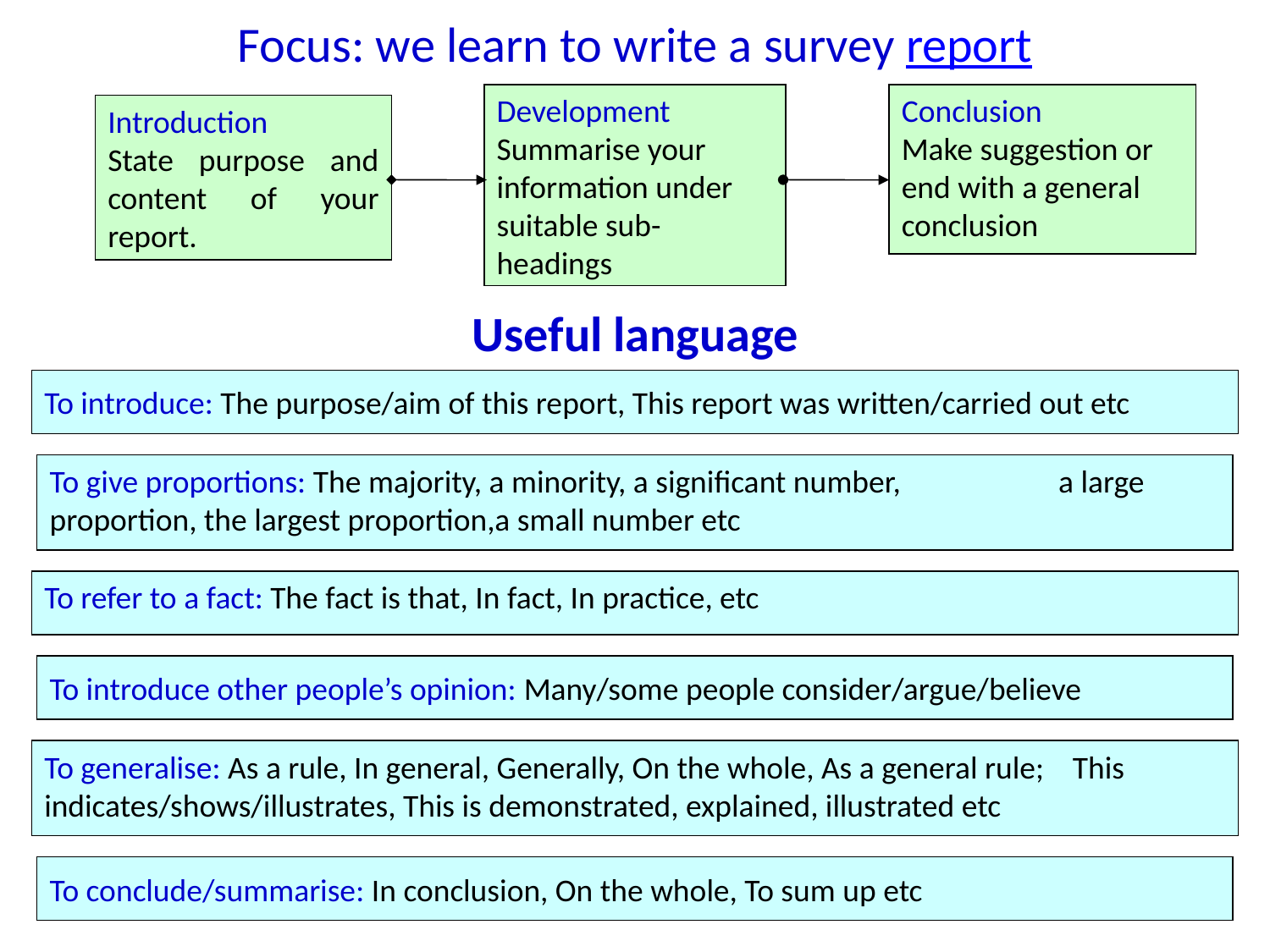

# Focus: we learn to write a survey report
Development
Summarise your information under suitable sub-headings
Conclusion
Make suggestion or end with a general conclusion
Introduction
State purpose and content of your report.

Useful language

To introduce: The purpose/aim of this report, This report was written/carried out etc
To give proportions: The majority, a minority, a significant number,                      a large proportion, the largest proportion,a small number etc
To refer to a fact: The fact is that, In fact, In practice, etc
To introduce other people’s opinion: Many/some people consider/argue/believe
To generalise: As a rule, In general, Generally, On the whole, As a general rule;    This indicates/shows/illustrates, This is demonstrated, explained, illustrated etc
To conclude/summarise: In conclusion, On the whole, To sum up etc